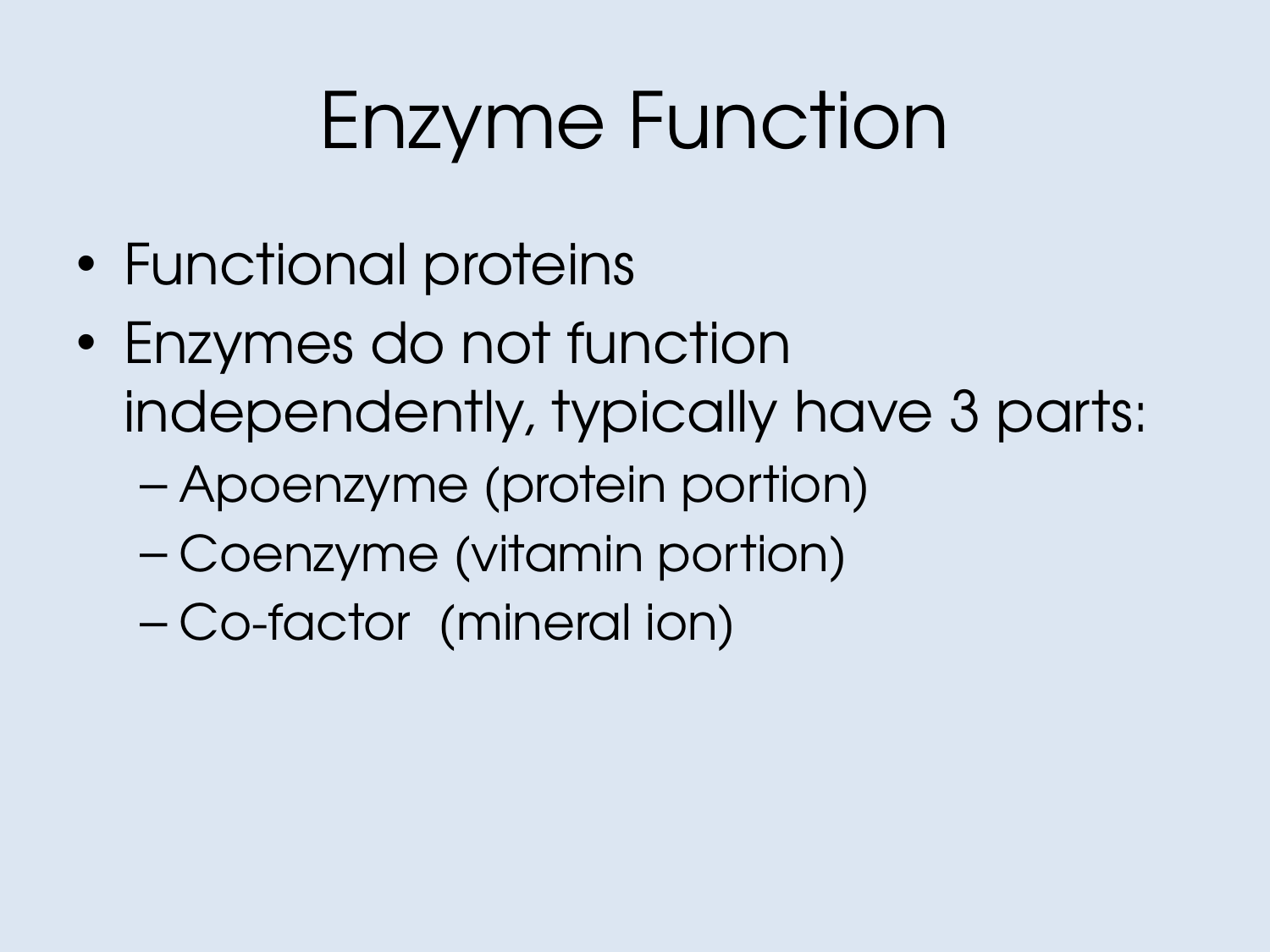

# Enzyme Function
Functional proteins
Enzymes do not function independently, typically have 3 parts:
Apoenzyme (protein portion)
Coenzyme (vitamin portion)
Co-factor  (mineral ion)